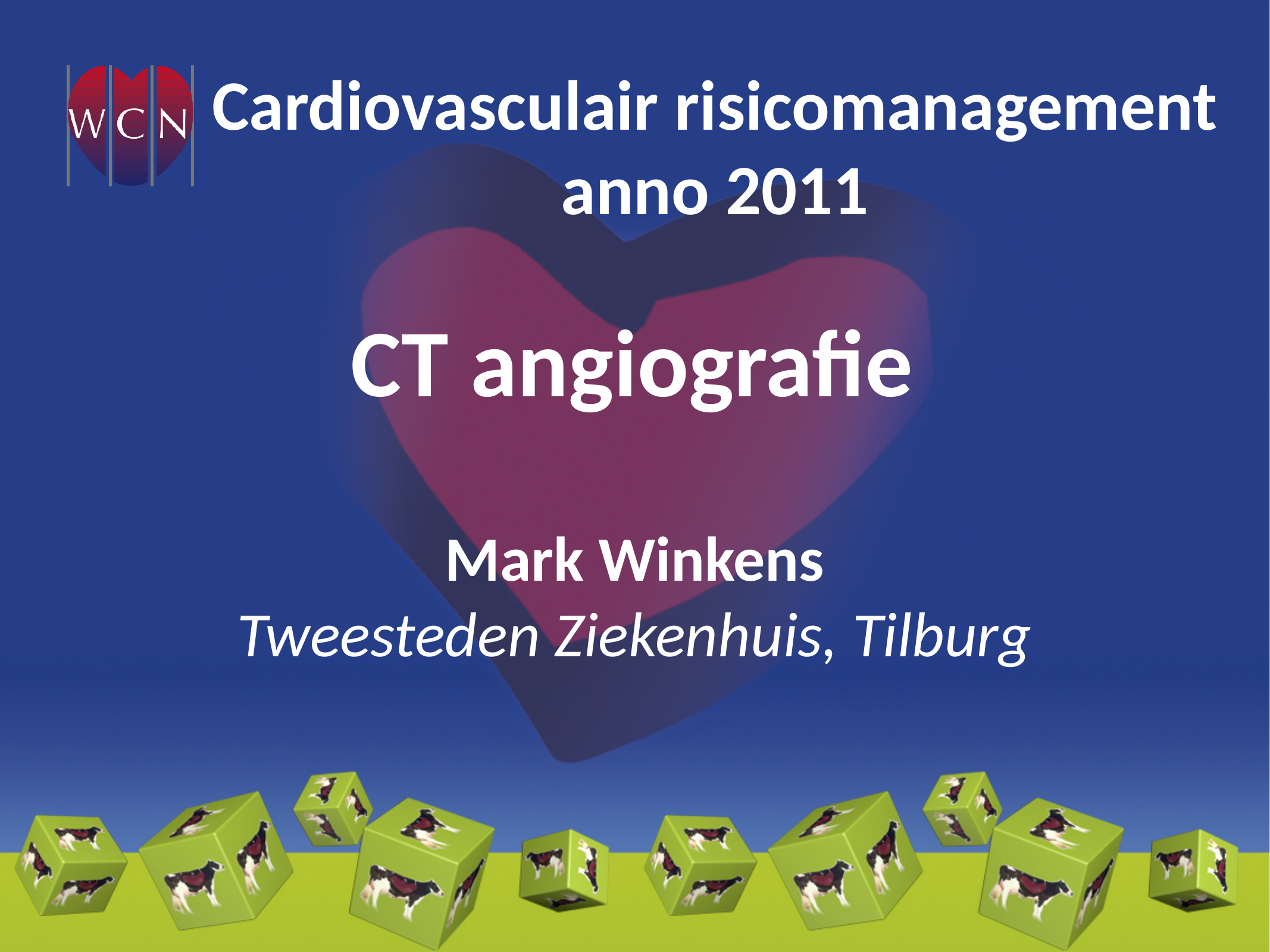

Cardiovasculair risicomanagement anno 2011
# CT angiografie
Mark Winkens
Tweesteden Ziekenhuis, Tilburg